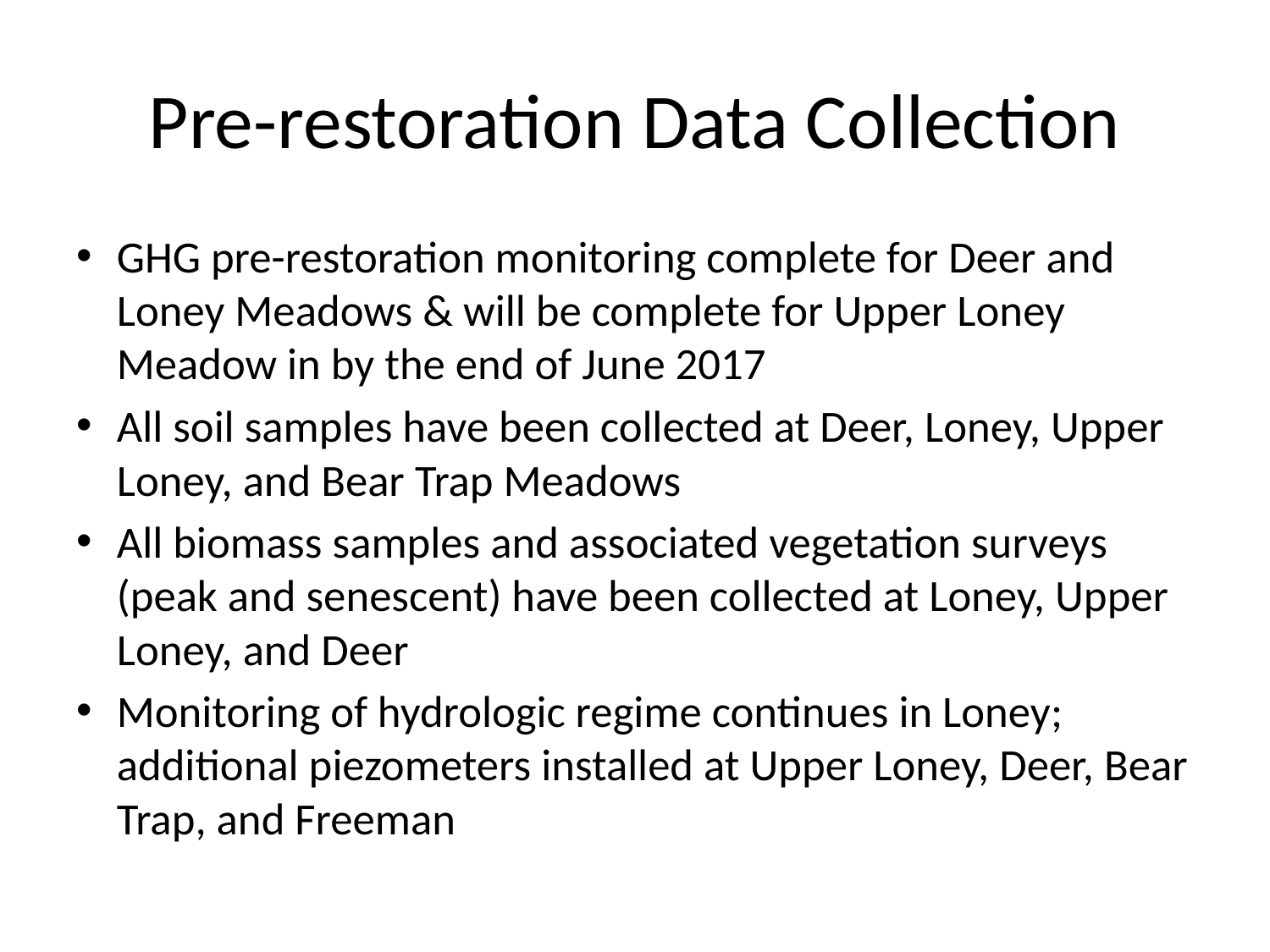

# Pre-restoration Data Collection
GHG pre-restoration monitoring complete for Deer and Loney Meadows & will be complete for Upper Loney Meadow in by the end of June 2017
All soil samples have been collected at Deer, Loney, Upper Loney, and Bear Trap Meadows
All biomass samples and associated vegetation surveys (peak and senescent) have been collected at Loney, Upper Loney, and Deer
Monitoring of hydrologic regime continues in Loney; additional piezometers installed at Upper Loney, Deer, Bear Trap, and Freeman